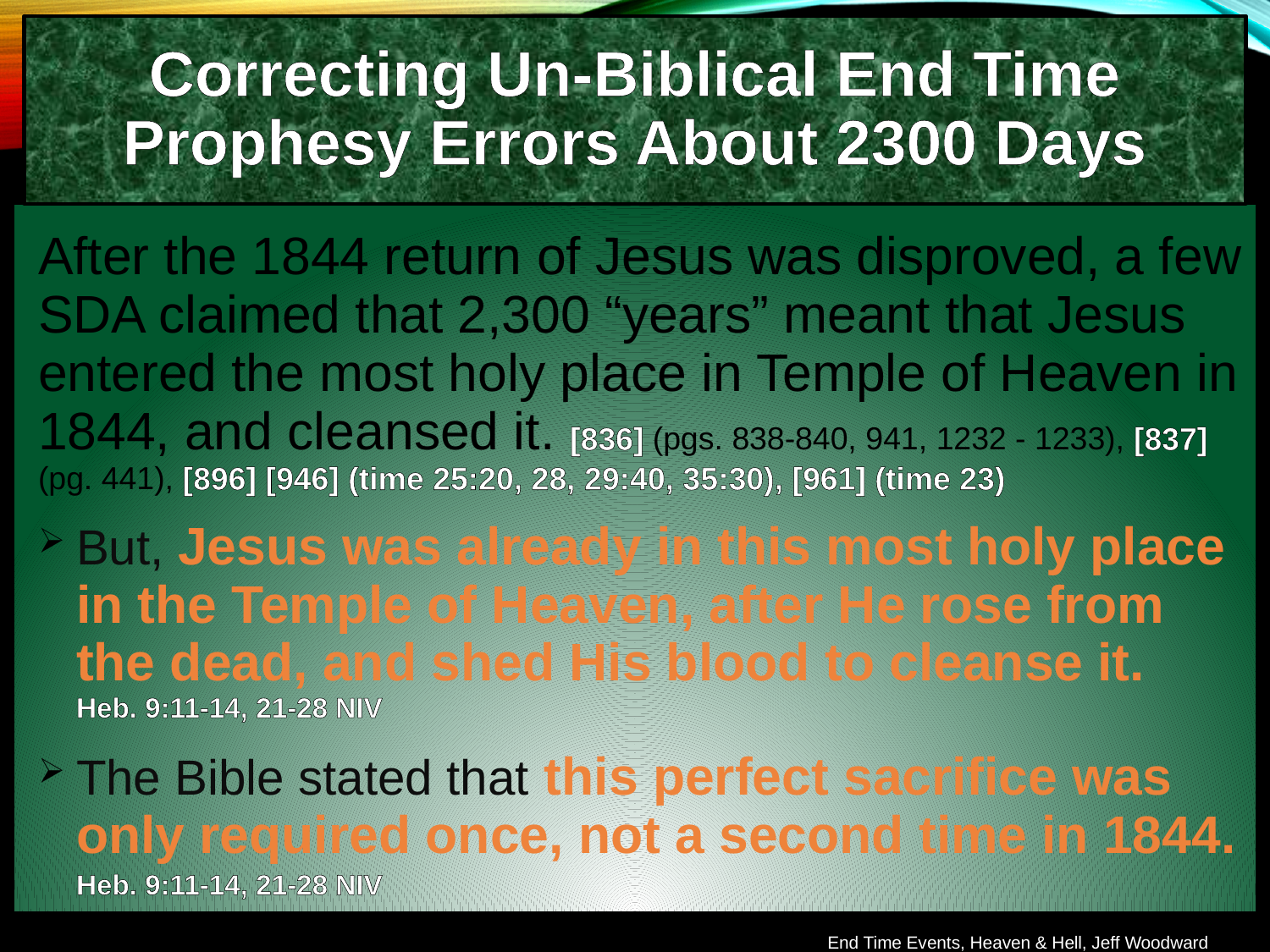

Correcting Un-Biblical End Time Prophesy Errors About 2300 Days
After the 1844 return of Jesus was disproved, a few SDA claimed that 2,300 “years” meant that Jesus entered the most holy place in Temple of Heaven in 1844, and cleansed it. [836] (pgs. 838-840, 941, 1232 - 1233), [837] (pg. 441), [896] [946] (time 25:20, 28, 29:40, 35:30), [961] (time 23)
But, Jesus was already in this most holy place in the Temple of Heaven, after He rose from the dead, and shed His blood to cleanse it.
Heb. 9:11-14, 21-28 NIV
The Bible stated that this perfect sacrifice was only required once, not a second time in 1844.
Heb. 9:11-14, 21-28 NIV
End Time Events, Heaven & Hell, Jeff Woodward